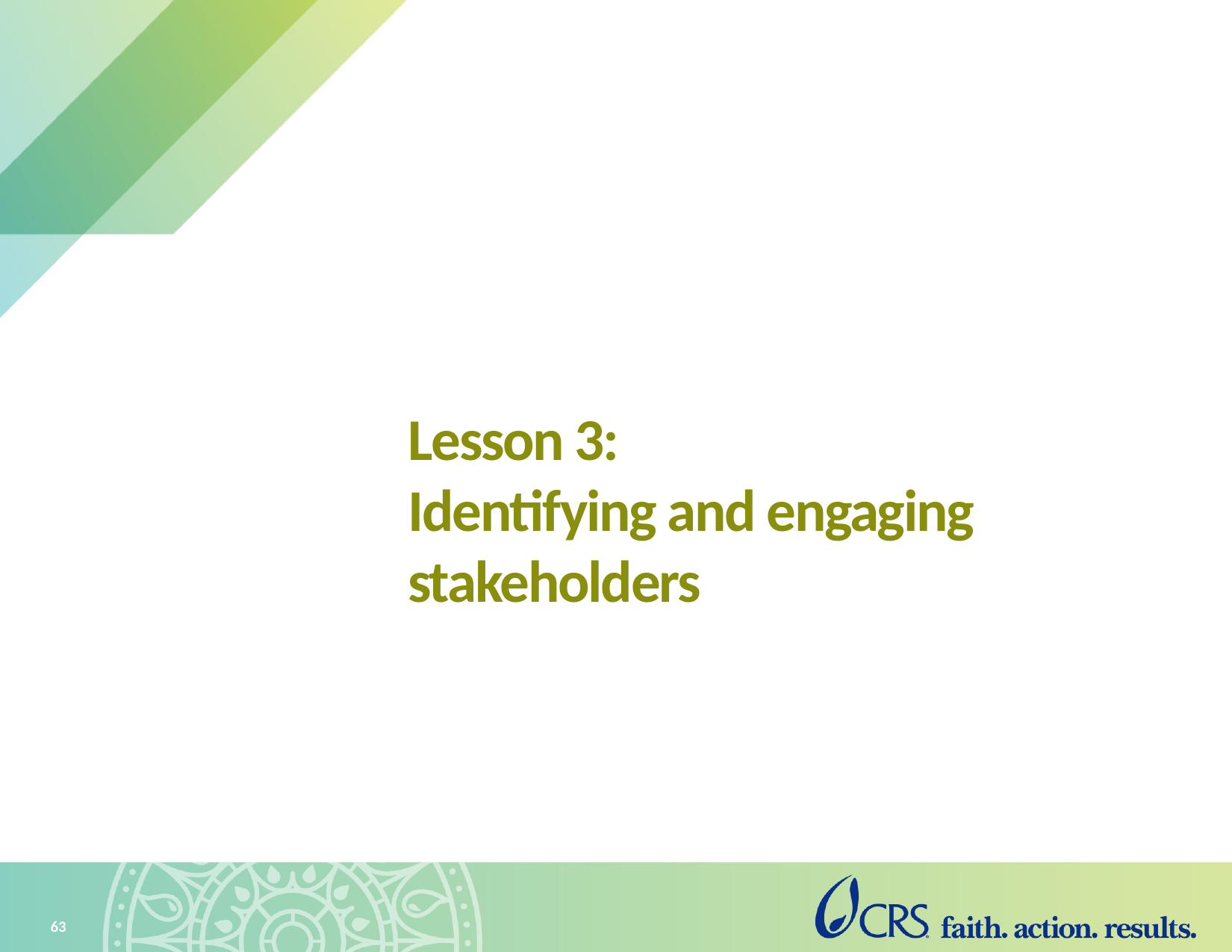

# Lesson 3: Identifying and engaging stakeholders
63